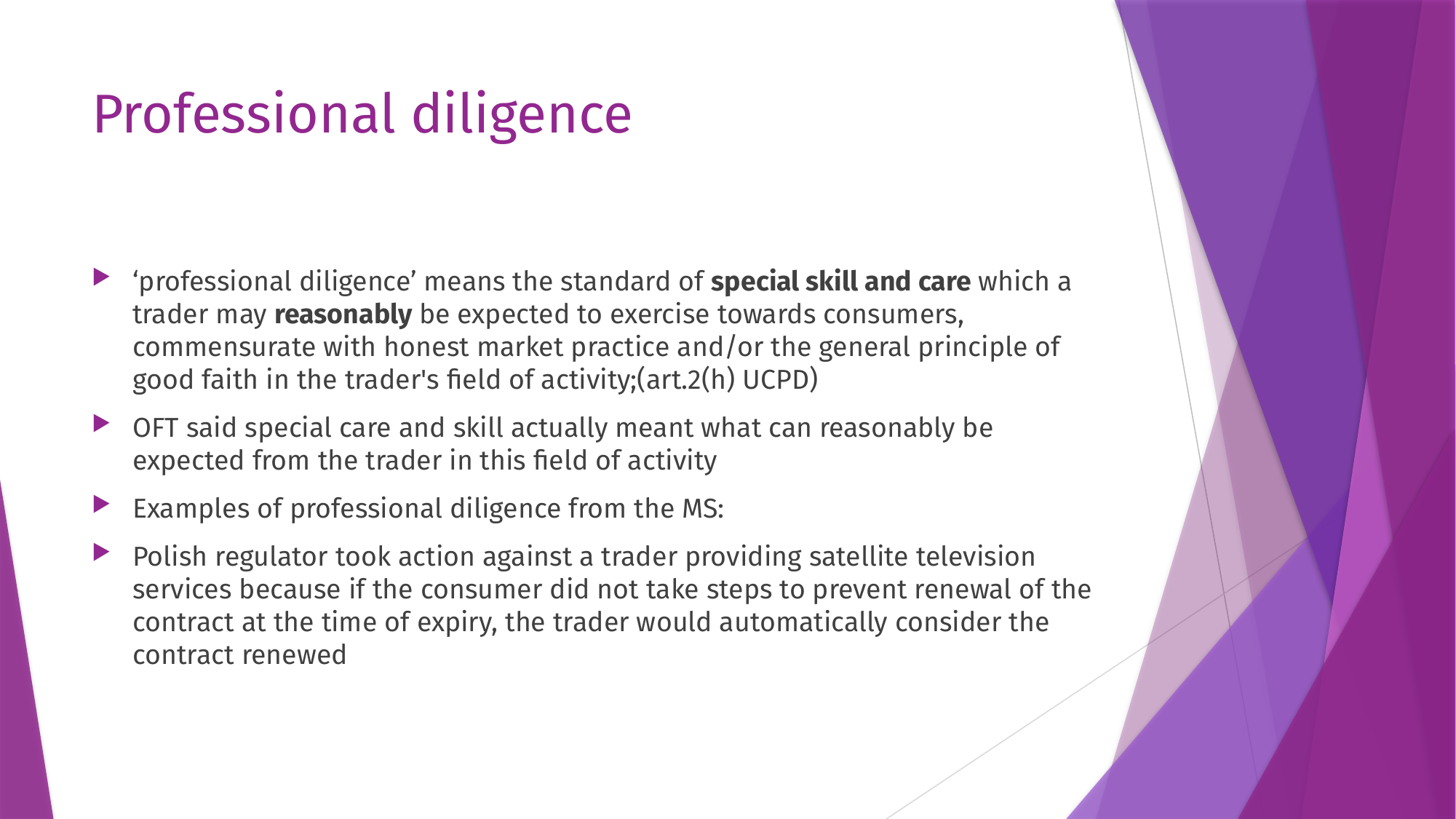

# Professional diligence
‘professional diligence’ means the standard of special skill and care which a trader may reasonably be expected to exercise towards consumers, commensurate with honest market practice and/or the general principle of good faith in the trader's field of activity;(art.2(h) UCPD)
OFT said special care and skill actually meant what can reasonably be expected from the trader in this field of activity
Examples of professional diligence from the MS:
Polish regulator took action against a trader providing satellite television services because if the consumer did not take steps to prevent renewal of the contract at the time of expiry, the trader would automatically consider the contract renewed